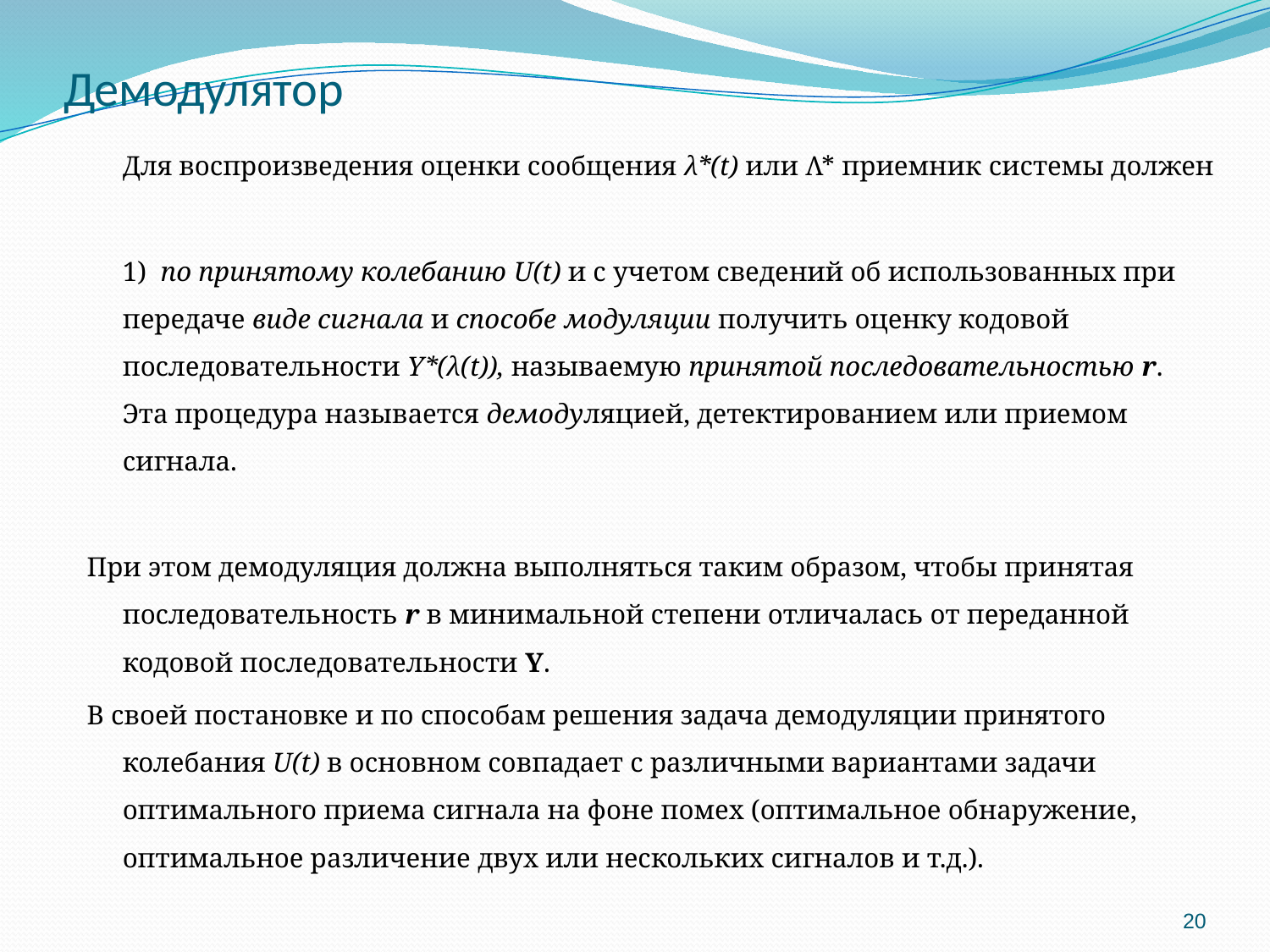

# Демодулятор
	Для воспроизведения оценки сообщения λ*(t) или Λ* приемник системы должен

	1)  по принятому колебанию U(t) и с учетом сведений об использованных при передаче виде сигнала и способе модуляции получить оценку кодовой последовательности Y*(λ(t)), называемую принятой последовательностью r. Эта процедура называется демодуляцией, детектированием или приемом сигнала.

При этом демодуляция должна выполняться таким образом, чтобы принятая последовательность r в минимальной степени отличалась oт переданной кодовой последовательности Y.
В своей постановке и по способам решения задача демодуляции принятого колебания U(t) в основном совпадает с различными вариантами задачи оптимального приема сигнала на фоне помех (оптимальное обнаружение, оптимальное различение двух или нескольких сигналов и т.д.).

20